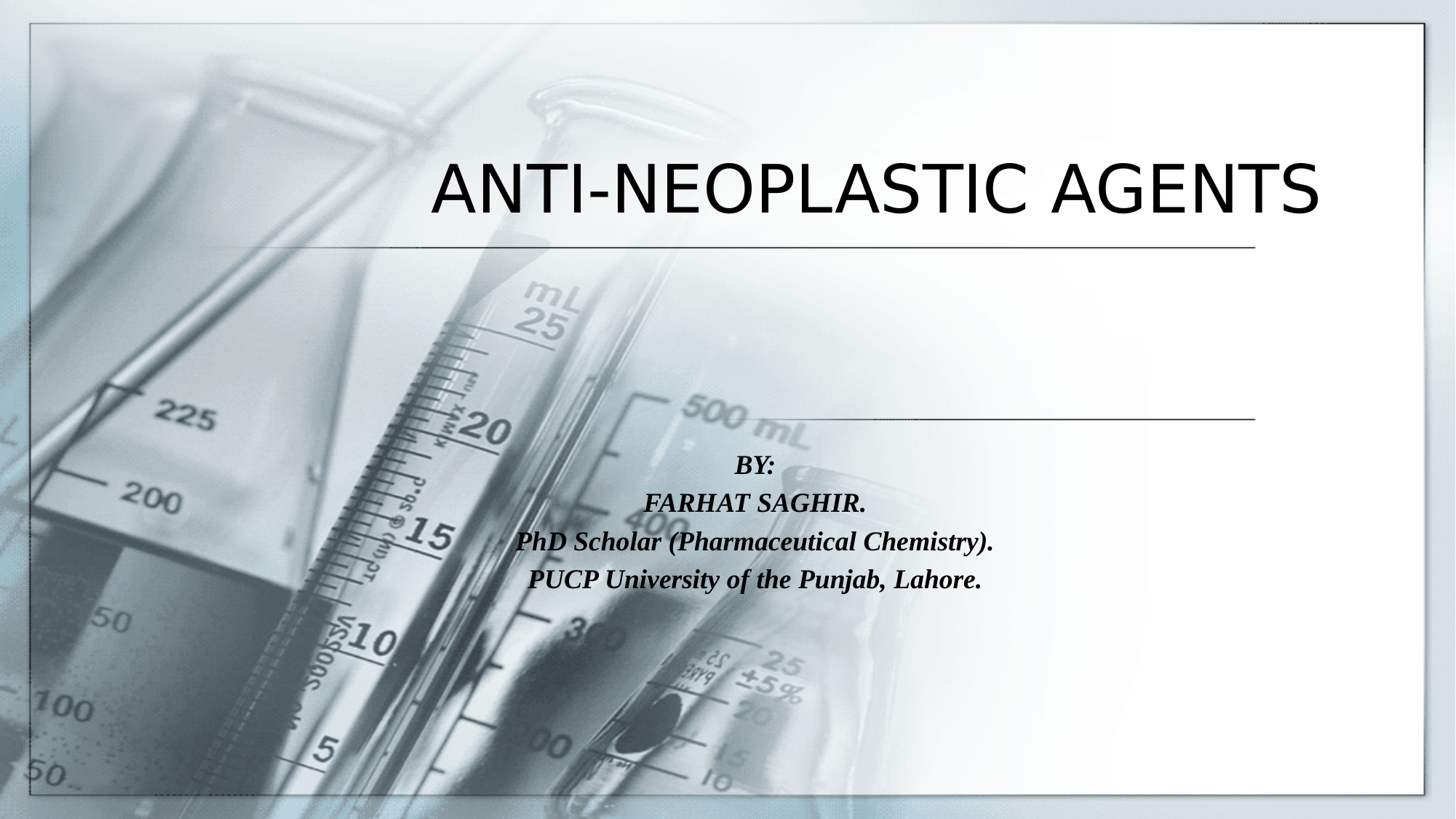

# ANTI-NEOPLASTIC AGENTS
BY:
FARHAT SAGHIR.
PhD Scholar (Pharmaceutical Chemistry).
PUCP University of the Punjab, Lahore.